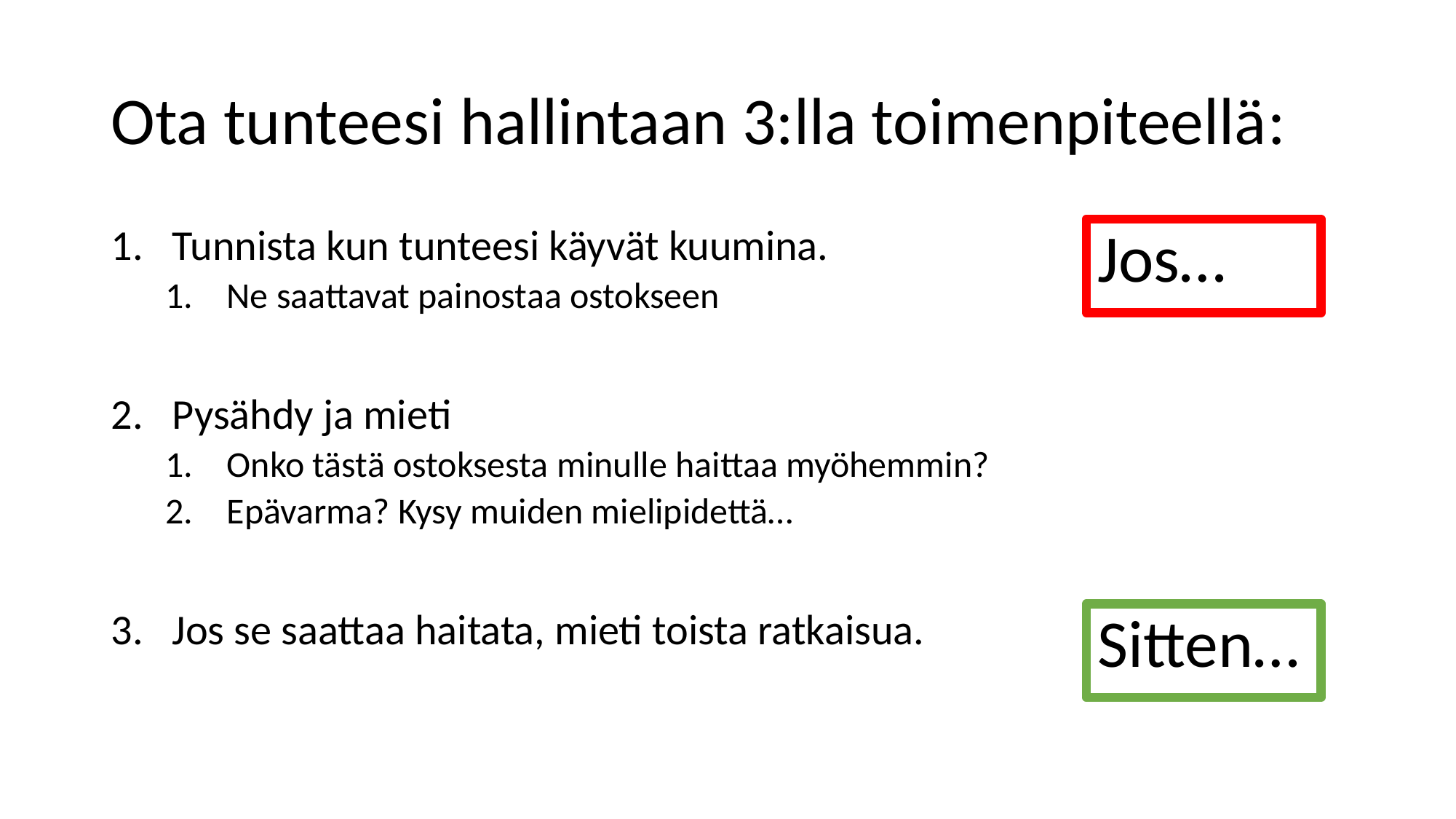

# Ota tunteesi hallintaan 3:lla toimenpiteellä:
Tunnista kun tunteesi käyvät kuumina.
Ne saattavat painostaa ostokseen

Pysähdy ja mieti
Onko tästä ostoksesta minulle haittaa myöhemmin?
Epävarma? Kysy muiden mielipidettä…

Jos se saattaa haitata, mieti toista ratkaisua.
Jos…
Sitten…